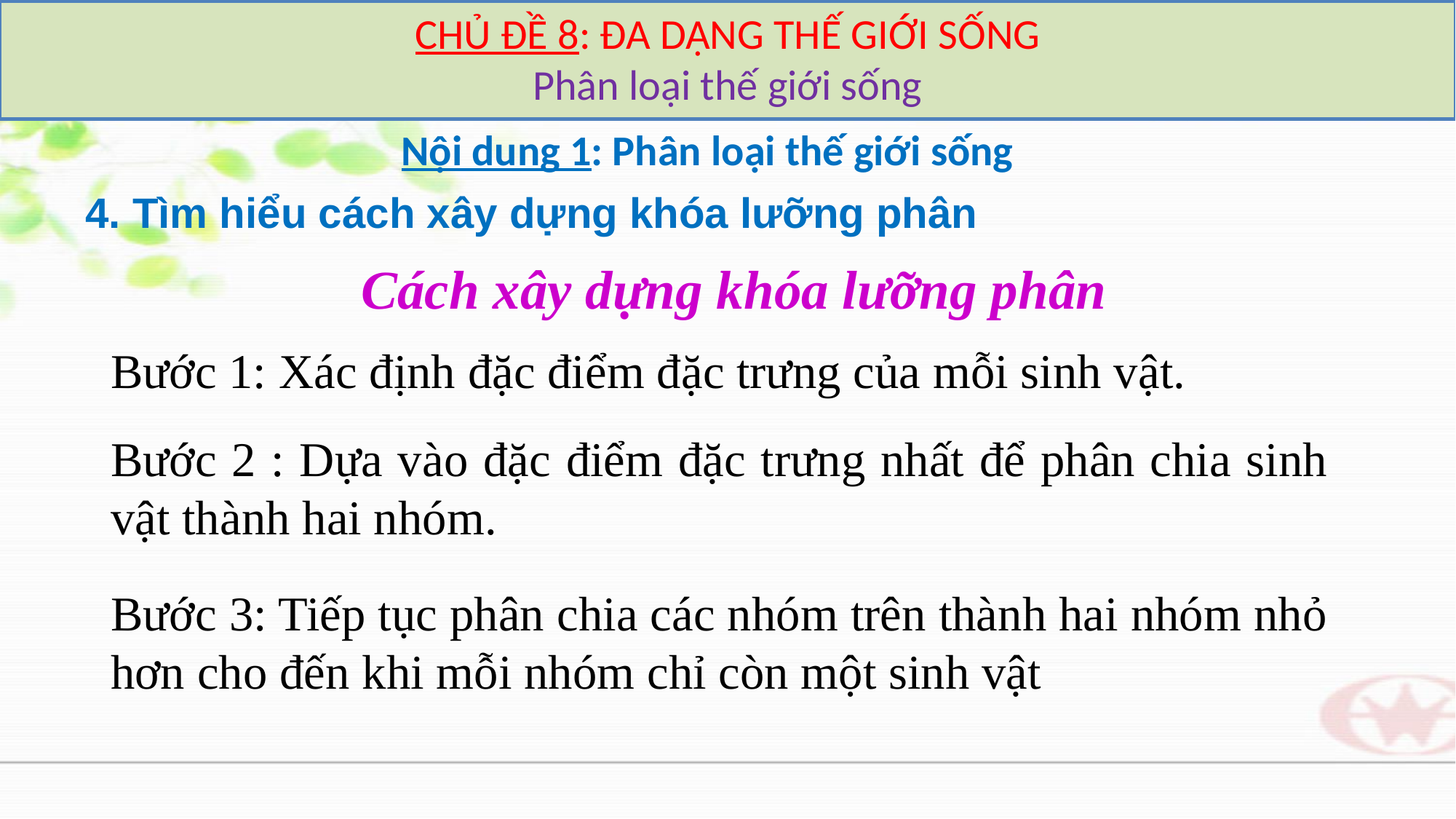

CHỦ ĐỀ 8: ĐA DẠNG THẾ GIỚI SỐNG
Phân loại thế giới sống
Nội dung 1: Phân loại thế giới sống
4. Tìm hiểu cách xây dựng khóa lưỡng phân
Cách xây dựng khóa lưỡng phân

Bước 1: Xác định đặc điểm đặc trưng của mỗi sinh vật.

Bước 2 : Dựa vào đặc điểm đặc trưng nhất để phân chia sinh vật thành hai nhóm.

Bước 3: Tiếp tục phân chia các nhóm trên thành hai nhóm nhỏ hơn cho đến khi mỗi nhóm chỉ còn một sinh vật